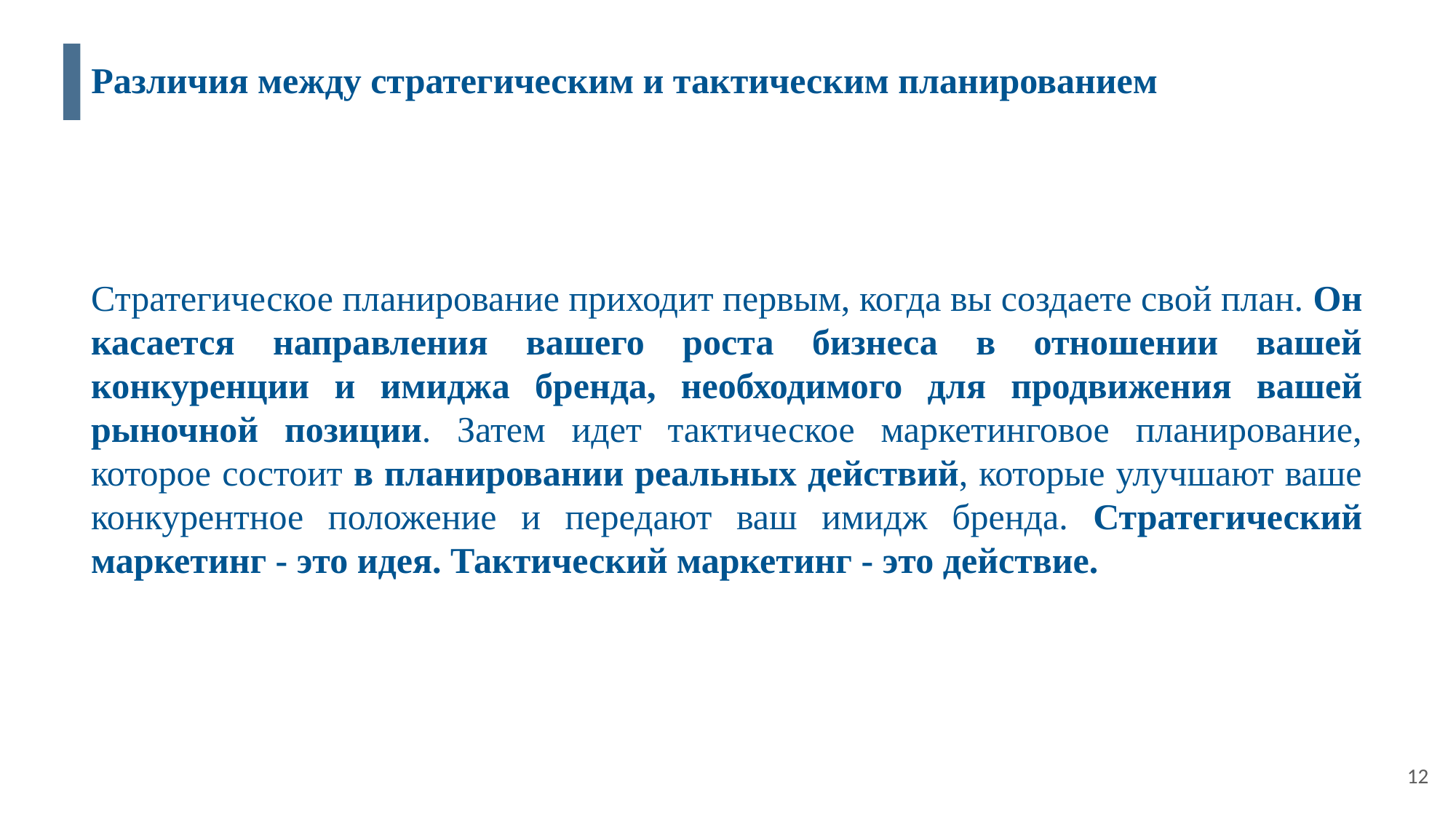

# Различия между стратегическим и тактическим планированием
Стратегическое планирование приходит первым, когда вы создаете свой план. Он касается направления вашего роста бизнеса в отношении вашей конкуренции и имиджа бренда, необходимого для продвижения вашей рыночной позиции. Затем идет тактическое маркетинговое планирование, которое состоит в планировании реальных действий, которые улучшают ваше конкурентное положение и передают ваш имидж бренда. Стратегический маркетинг - это идея. Тактический маркетинг - это действие.
12